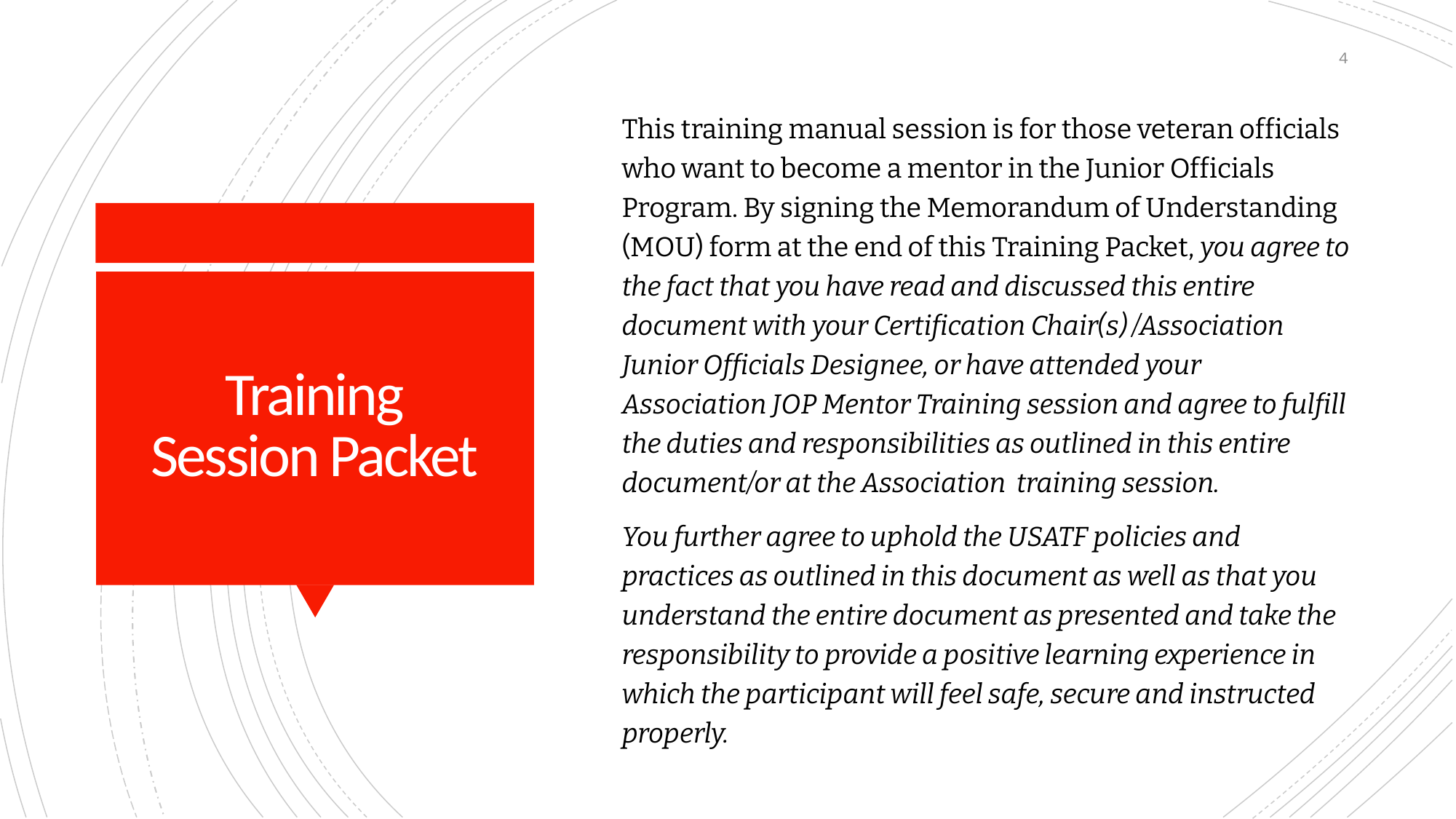

4
This training manual session is for those veteran officials who want to become a mentor in the Junior Officials Program. By signing the Memorandum of Understanding (MOU) form at the end of this Training Packet, you agree to the fact that you have read and discussed this entire document with your Certification Chair(s) /Association Junior Officials Designee, or have attended your Association JOP Mentor Training session and agree to fulfill the duties and responsibilities as outlined in this entire document/or at the Association  training session.
You further agree to uphold the USATF policies and practices as outlined in this document as well as that you understand the entire document as presented and take the responsibility to provide a positive learning experience in which the participant will feel safe, secure and instructed properly.

# Training Session Packet